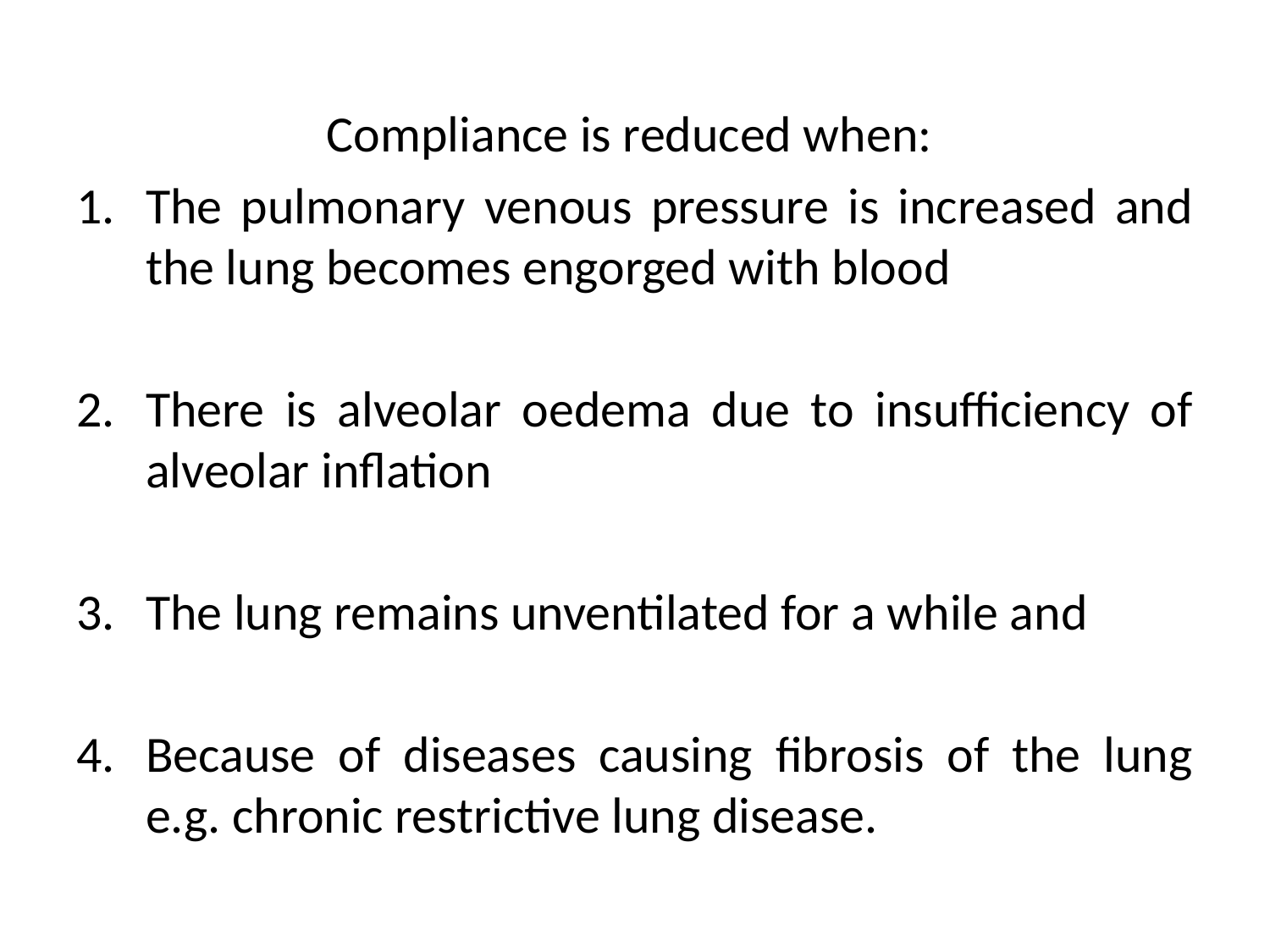

Compliance is reduced when:
The pulmonary venous pressure is increased and the lung becomes engorged with blood

There is alveolar oedema due to insufficiency of alveolar inflation

The lung remains unventilated for a while and

Because of diseases causing fibrosis of the lung e.g. chronic restrictive lung disease.